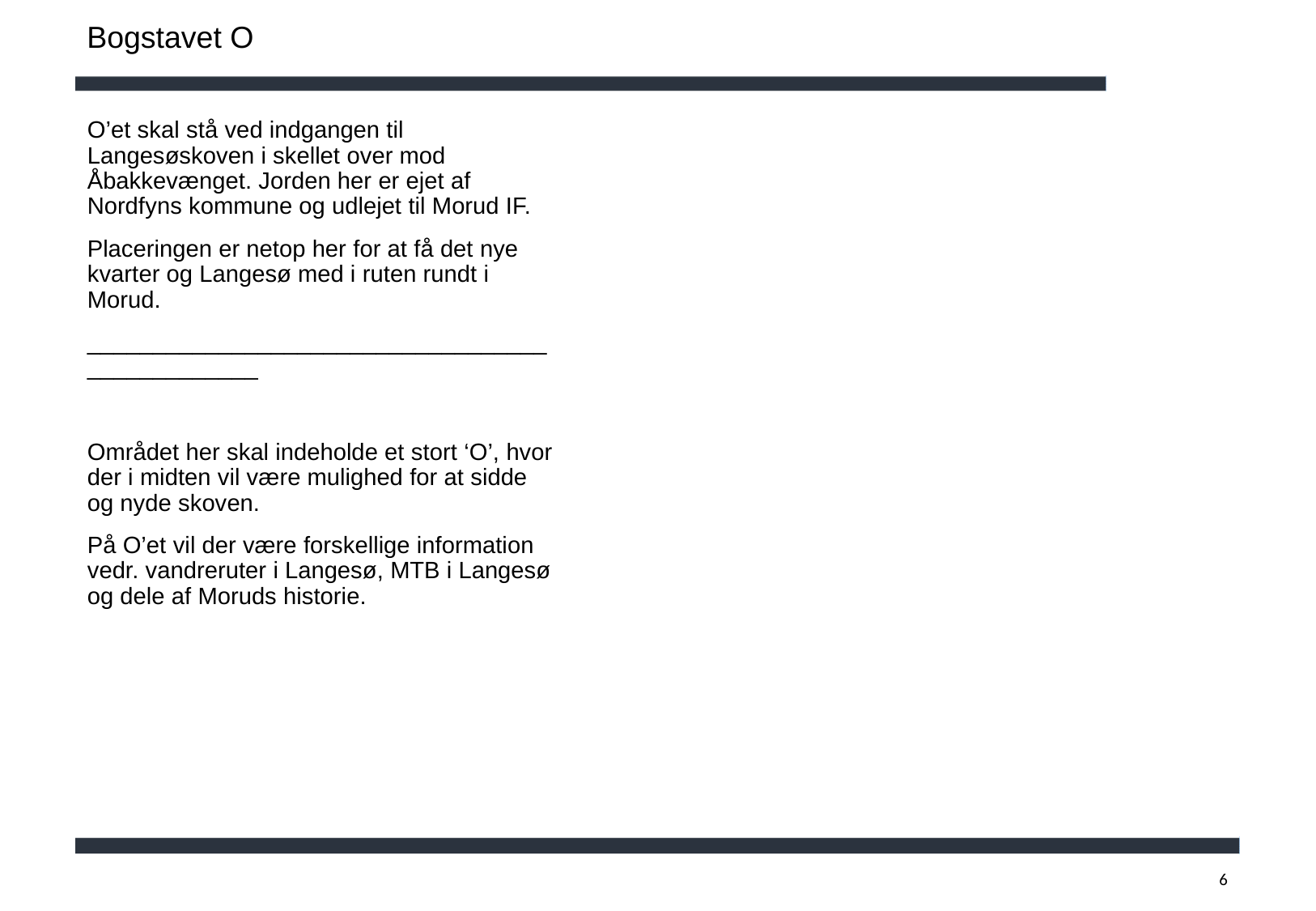

# Bogstavet O
O’et skal stå ved indgangen til Langesøskoven i skellet over mod Åbakkevænget. Jorden her er ejet af Nordfyns kommune og udlejet til Morud IF.
Placeringen er netop her for at få det nye kvarter og Langesø med i ruten rundt i Morud.
________________________________________________

Området her skal indeholde et stort ‘O’, hvor der i midten vil være mulighed for at sidde og nyde skoven.
På O’et vil der være forskellige information vedr. vandreruter i Langesø, MTB i Langesø og dele af Moruds historie.